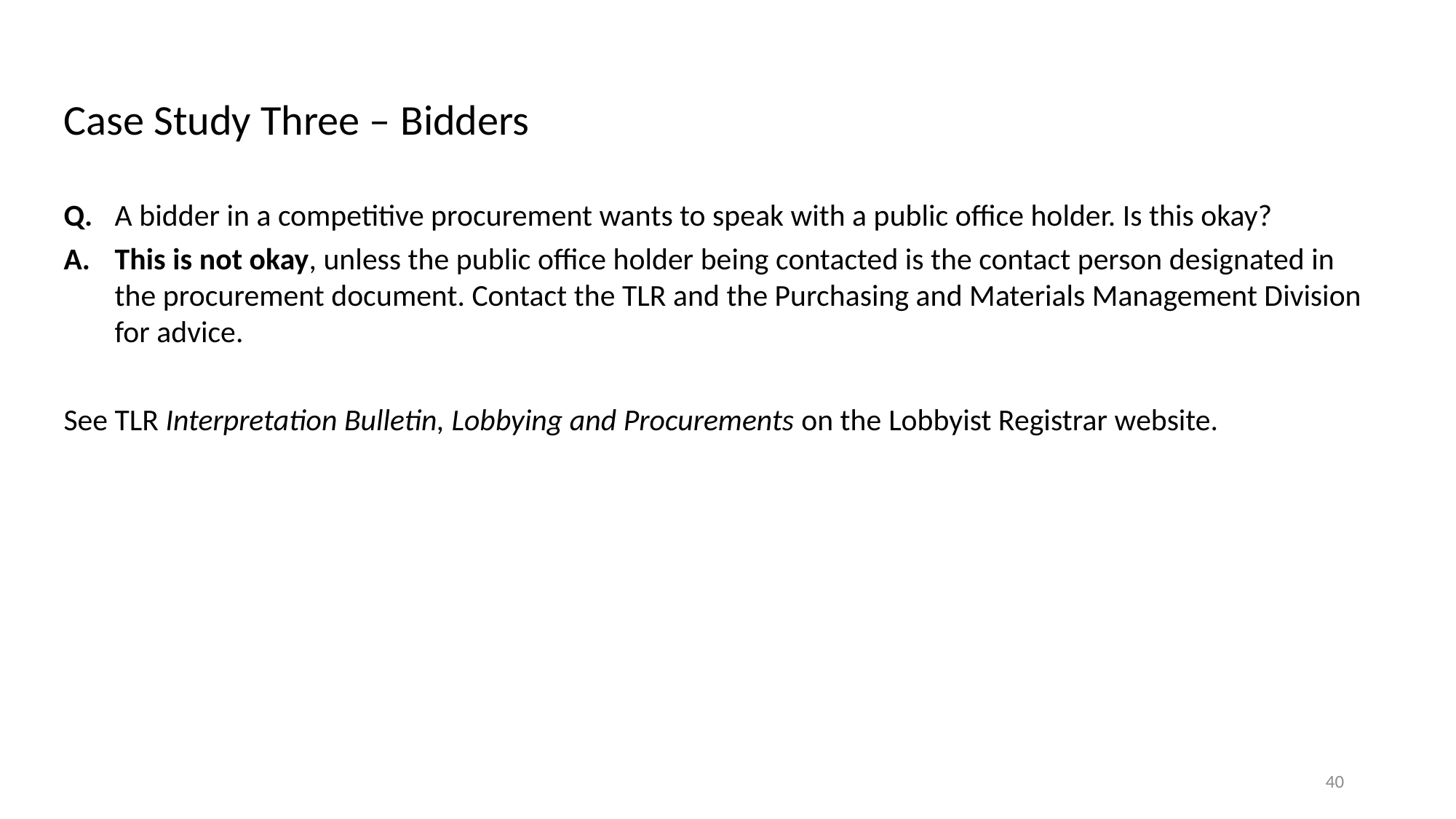

# Case Study Three – Bidders
Q.	A bidder in a competitive procurement wants to speak with a public office holder. Is this okay?
A.	This is not okay, unless the public office holder being contacted is the contact person designated in the procurement document. Contact the TLR and the Purchasing and Materials Management Division for advice.

See TLR Interpretation Bulletin, Lobbying and Procurements on the Lobbyist Registrar website.

40